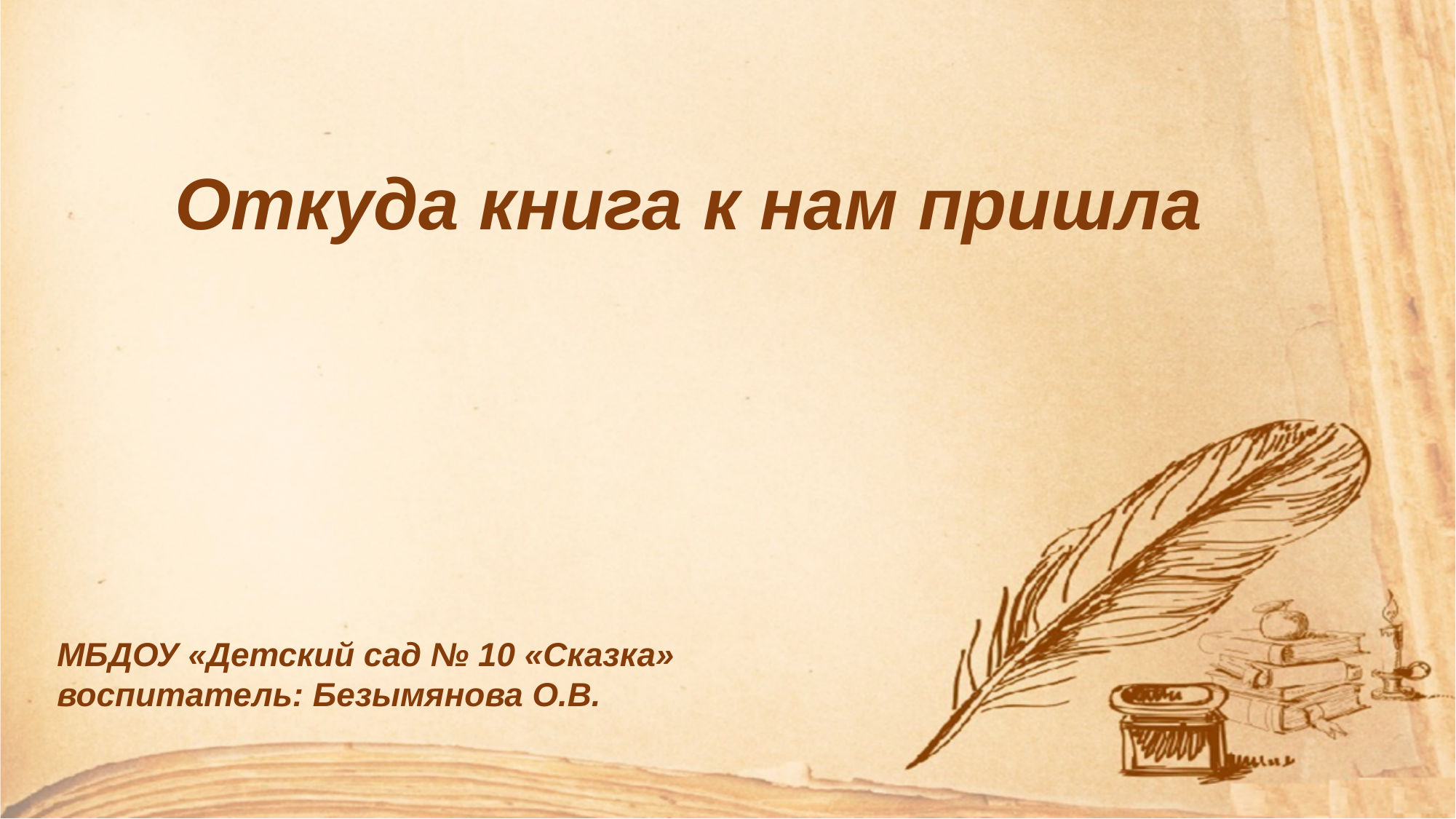

Откуда книга к нам пришла
МБДОУ «Детский сад № 10 «Сказка»
воспитатель: Безымянова О.В.